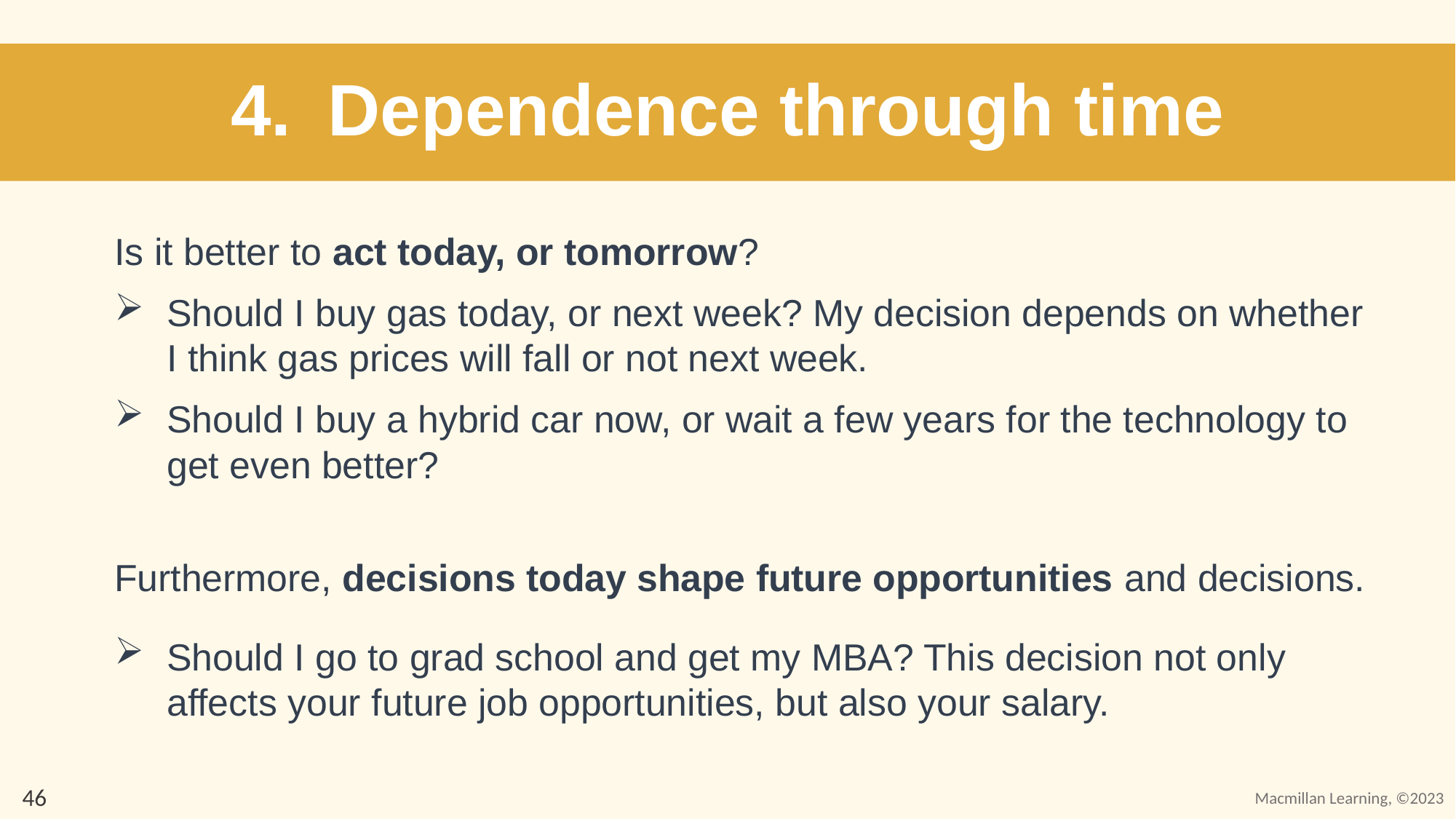

# 4.  Dependence through time
Is it better to act today, or tomorrow?
Should I buy gas today, or next week? My decision depends on whether I think gas prices will fall or not next week.
Should I buy a hybrid car now, or wait a few years for the technology to get even better?

Furthermore, decisions today shape future opportunities and decisions.

Should I go to grad school and get my MBA? This decision not only affects your future job opportunities, but also your salary.

46